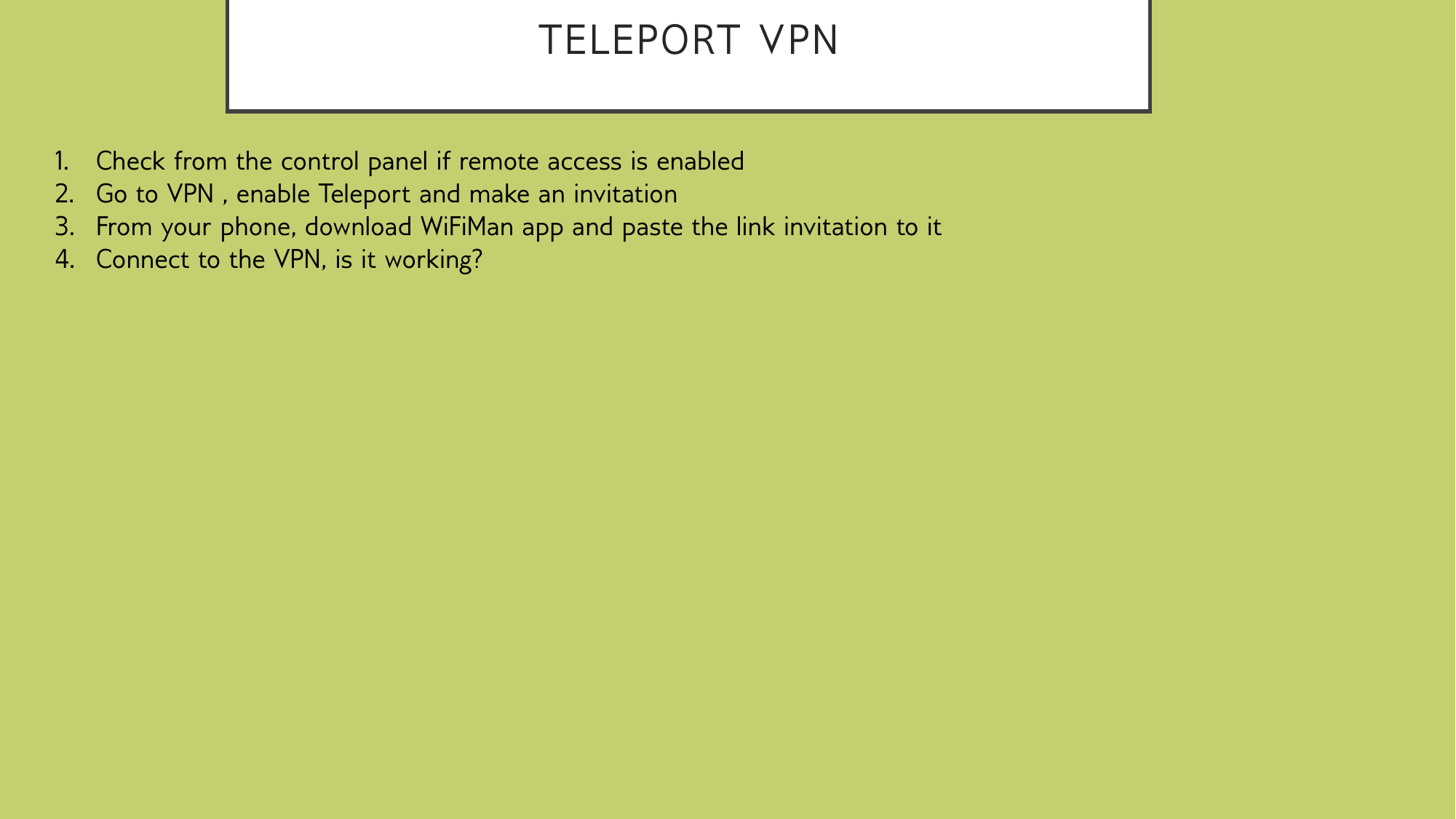

# Teleport VPN
Check from the control panel if remote access is enabled
Go to VPN , enable Teleport and make an invitation
From your phone, download WiFiMan app and paste the link invitation to it
Connect to the VPN, is it working?